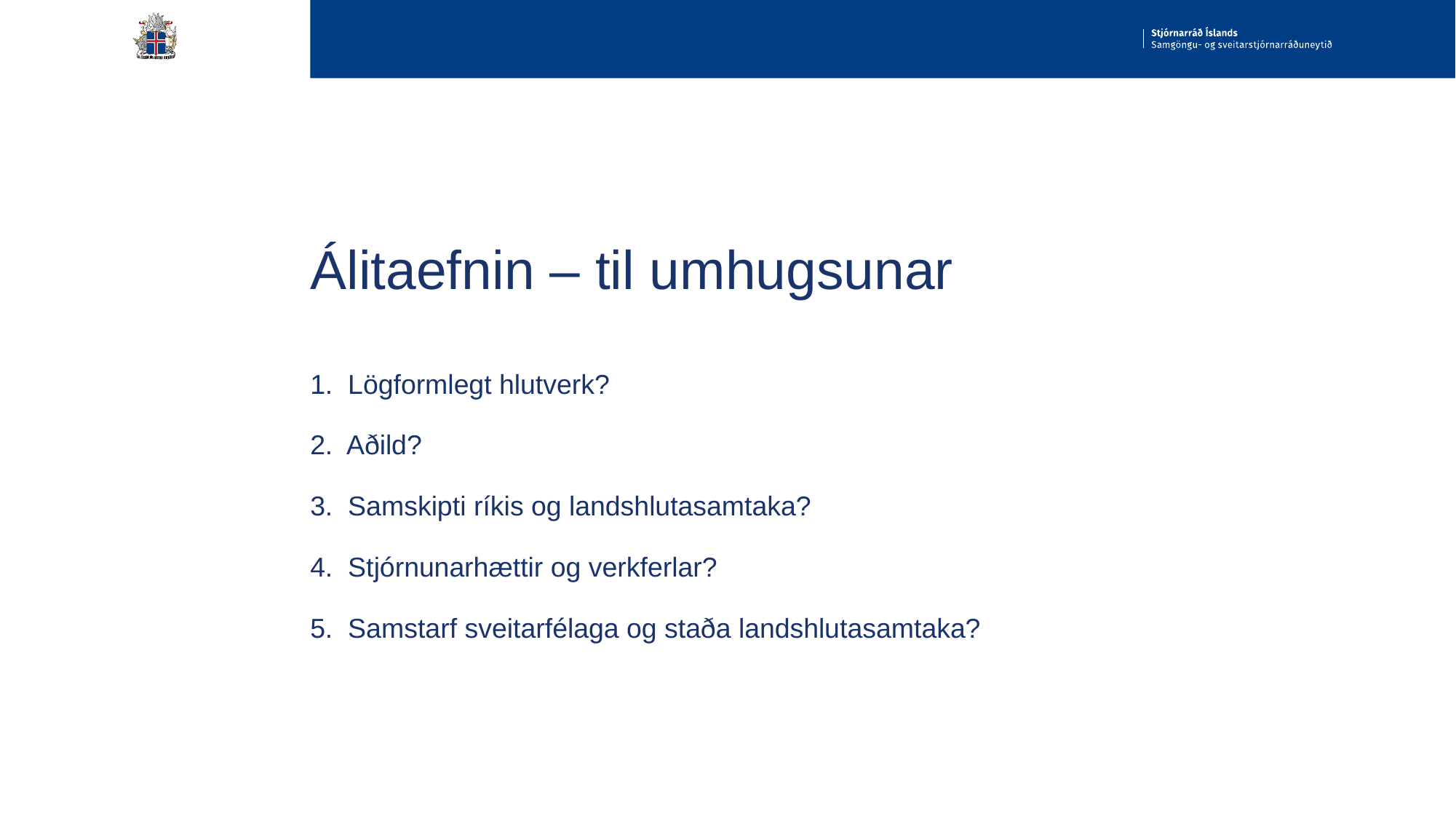

# Álitaefnin – til umhugsunar
1.  Lögformlegt hlutverk?
2.  Aðild?
3.  Samskipti ríkis og landshlutasamtaka?
4.  Stjórnunarhættir og verkferlar?
5.  Samstarf sveitarfélaga og staða landshlutasamtaka?